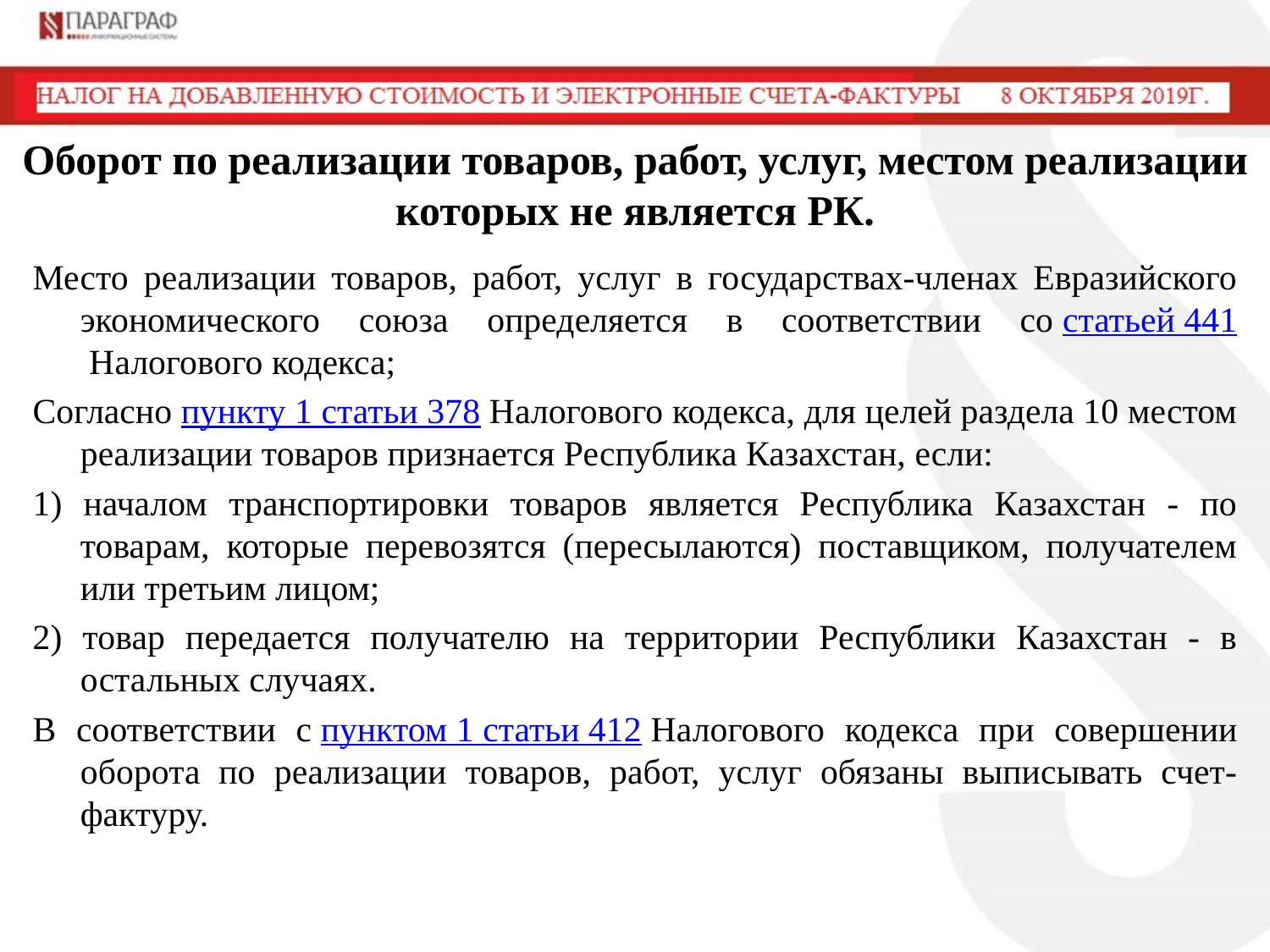

# Оборот по реализации товаров, работ, услуг, местом реализации которых не является РК.
Место реализации товаров, работ, услуг в государствах-членах Евразийского экономического союза определяется в соответствии со статьей 441 Налогового кодекса;
Согласно пункту 1 статьи 378 Налогового кодекса, для целей раздела 10 местом реализации товаров признается Республика Казахстан, если:
1) началом транспортировки товаров является Республика Казахстан - по товарам, которые перевозятся (пересылаются) поставщиком, получателем или третьим лицом;
2) товар передается получателю на территории Республики Казахстан - в остальных случаях.
В соответствии с пунктом 1 статьи 412 Налогового кодекса при совершении оборота по реализации товаров, работ, услуг обязаны выписывать счет-фактуру.